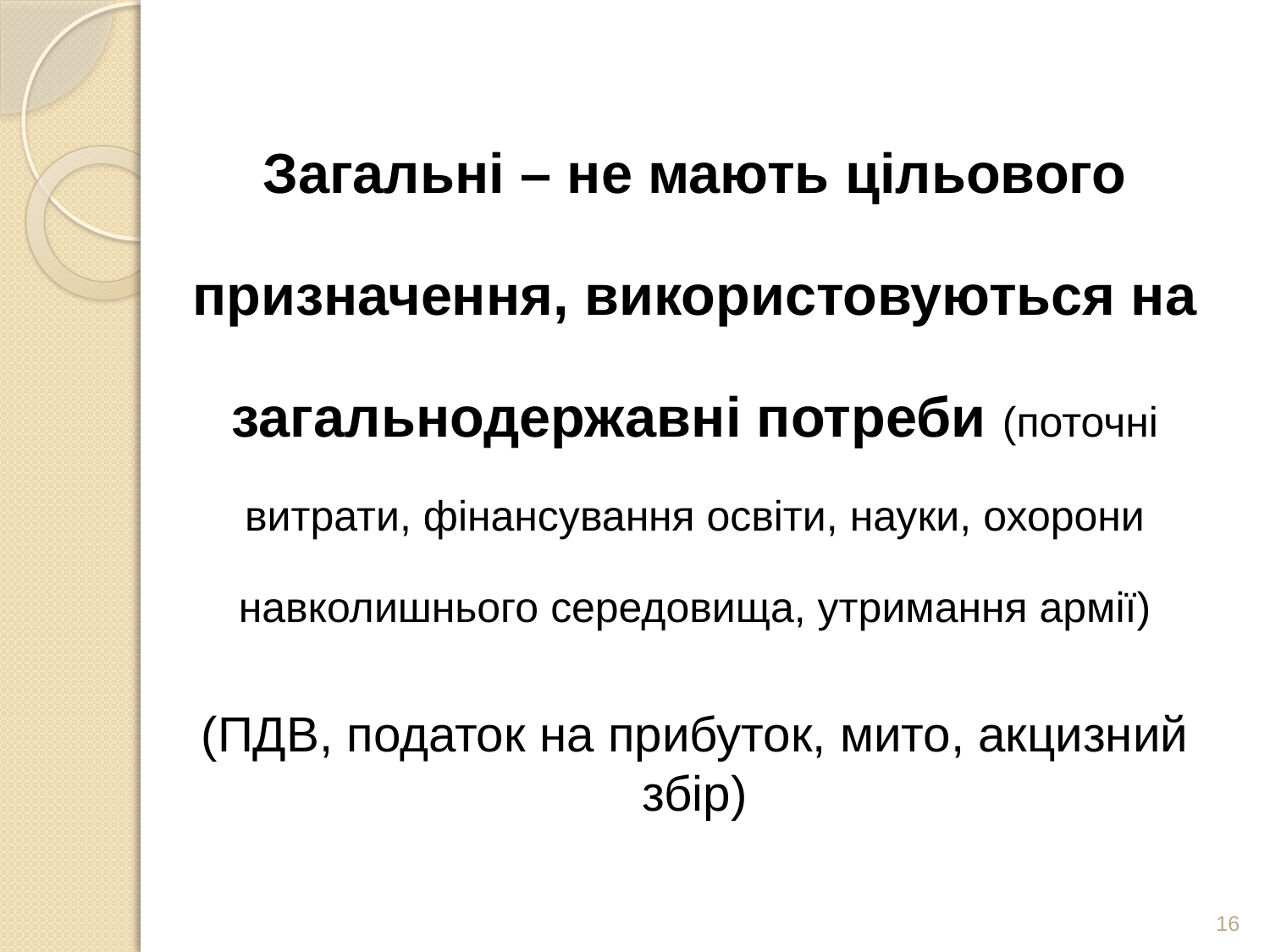

Загальні – не мають цільового призначення, використовуються на загальнодержавні потреби (поточні витрати, фінансування освіти, науки, охорони навколишнього середовища, утримання армії)

(ПДВ, податок на прибуток, мито, акцизний збір)
16